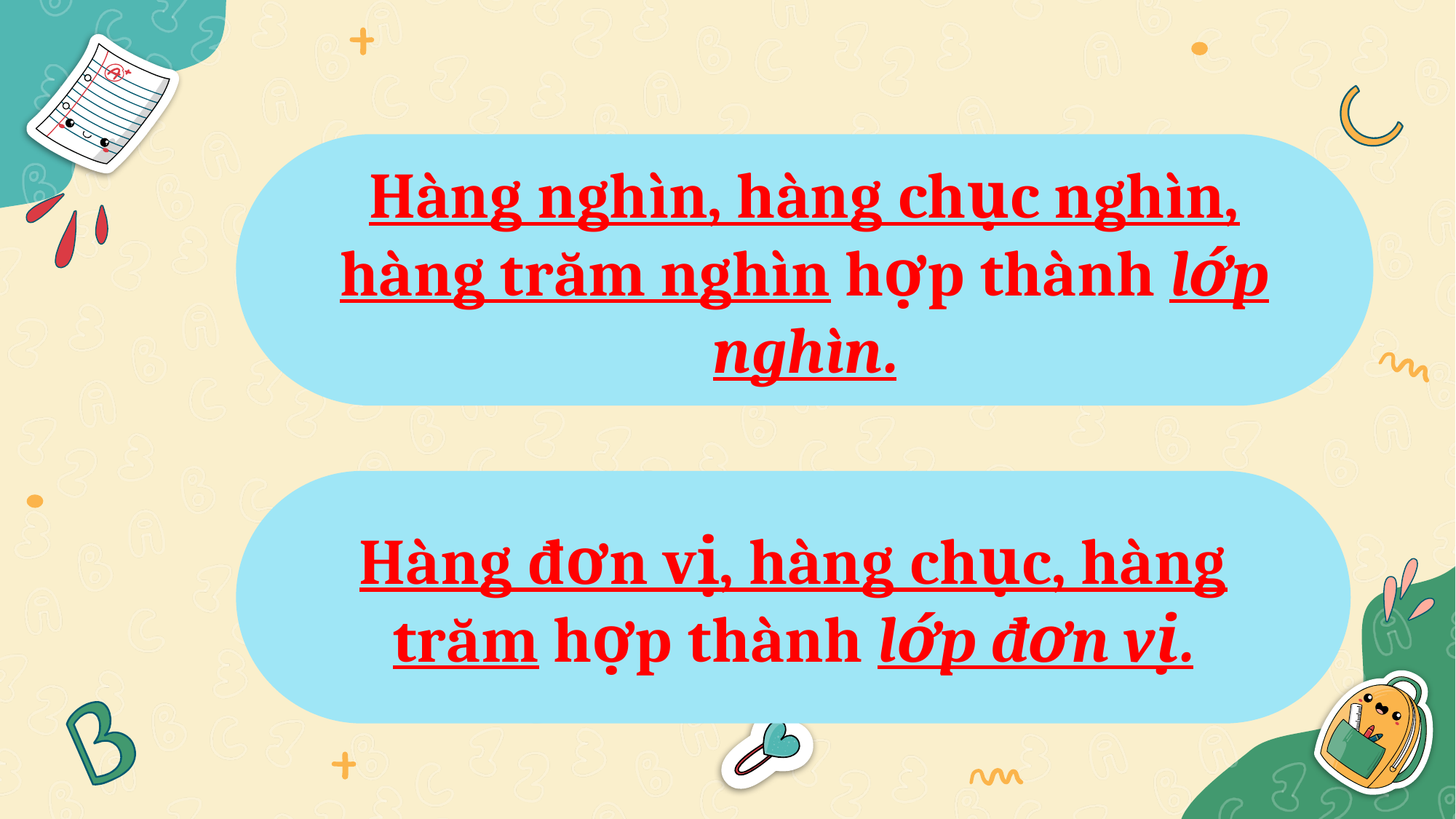

Hàng nghìn, hàng chục nghìn, hàng trăm nghìn hợp thành lớp nghìn.
Hàng đơn vị, hàng chục, hàng trăm hợp thành lớp đơn vị.